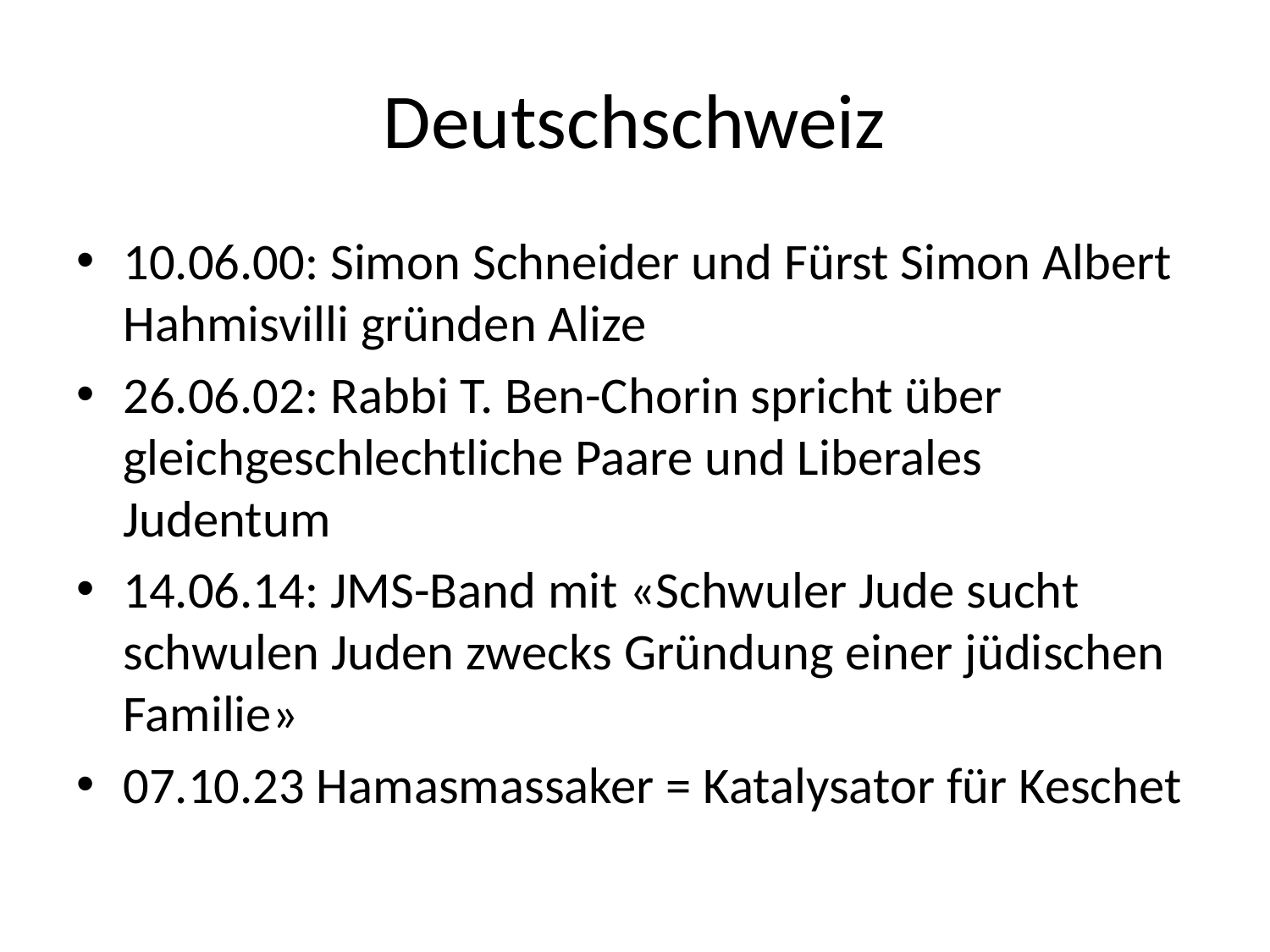

# Deutschschweiz
10.06.00: Simon Schneider und Fürst Simon Albert Hahmisvilli gründen Alize
26.06.02: Rabbi T. Ben-Chorin spricht über gleichgeschlechtliche Paare und Liberales Judentum
14.06.14: JMS-Band mit «Schwuler Jude sucht schwulen Juden zwecks Gründung einer jüdischen Familie»
07.10.23 Hamasmassaker = Katalysator für Keschet